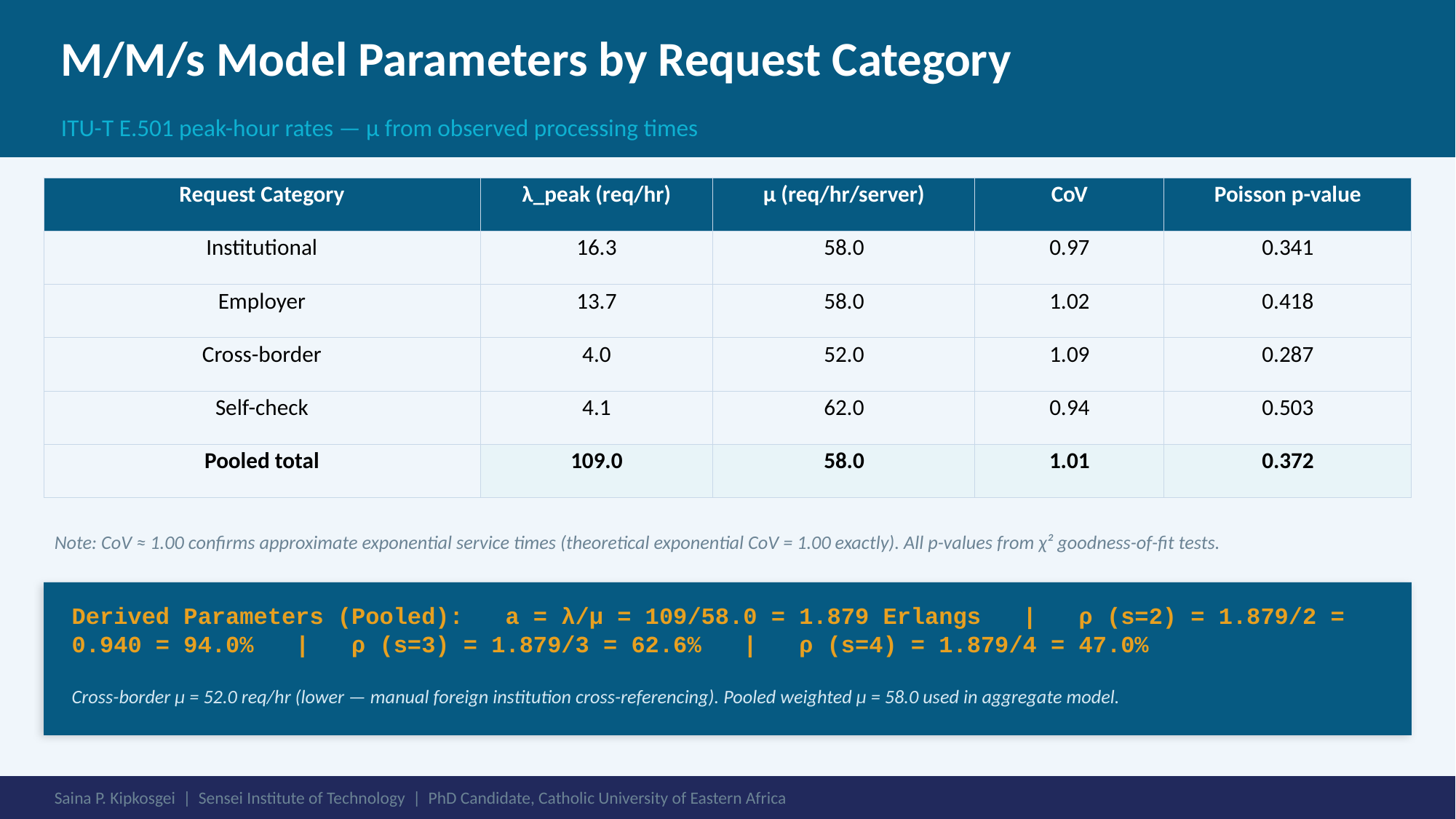

M/M/s Model Parameters by Request Category
ITU-T E.501 peak-hour rates — μ from observed processing times
| Request Category | λ\_peak (req/hr) | μ (req/hr/server) | CoV | Poisson p-value |
| --- | --- | --- | --- | --- |
| Institutional | 16.3 | 58.0 | 0.97 | 0.341 |
| Employer | 13.7 | 58.0 | 1.02 | 0.418 |
| Cross-border | 4.0 | 52.0 | 1.09 | 0.287 |
| Self-check | 4.1 | 62.0 | 0.94 | 0.503 |
| Pooled total | 109.0 | 58.0 | 1.01 | 0.372 |
Note: CoV ≈ 1.00 confirms approximate exponential service times (theoretical exponential CoV = 1.00 exactly). All p-values from χ² goodness-of-fit tests.

Derived Parameters (Pooled):   a = λ/μ = 109/58.0 = 1.879 Erlangs   |   ρ (s=2) = 1.879/2 = 0.940 = 94.0%   |   ρ (s=3) = 1.879/3 = 62.6%   |   ρ (s=4) = 1.879/4 = 47.0%
Cross-border μ = 52.0 req/hr (lower — manual foreign institution cross-referencing). Pooled weighted μ = 58.0 used in aggregate model.

Saina P. Kipkosgei  |  Sensei Institute of Technology  |  PhD Candidate, Catholic University of Eastern Africa